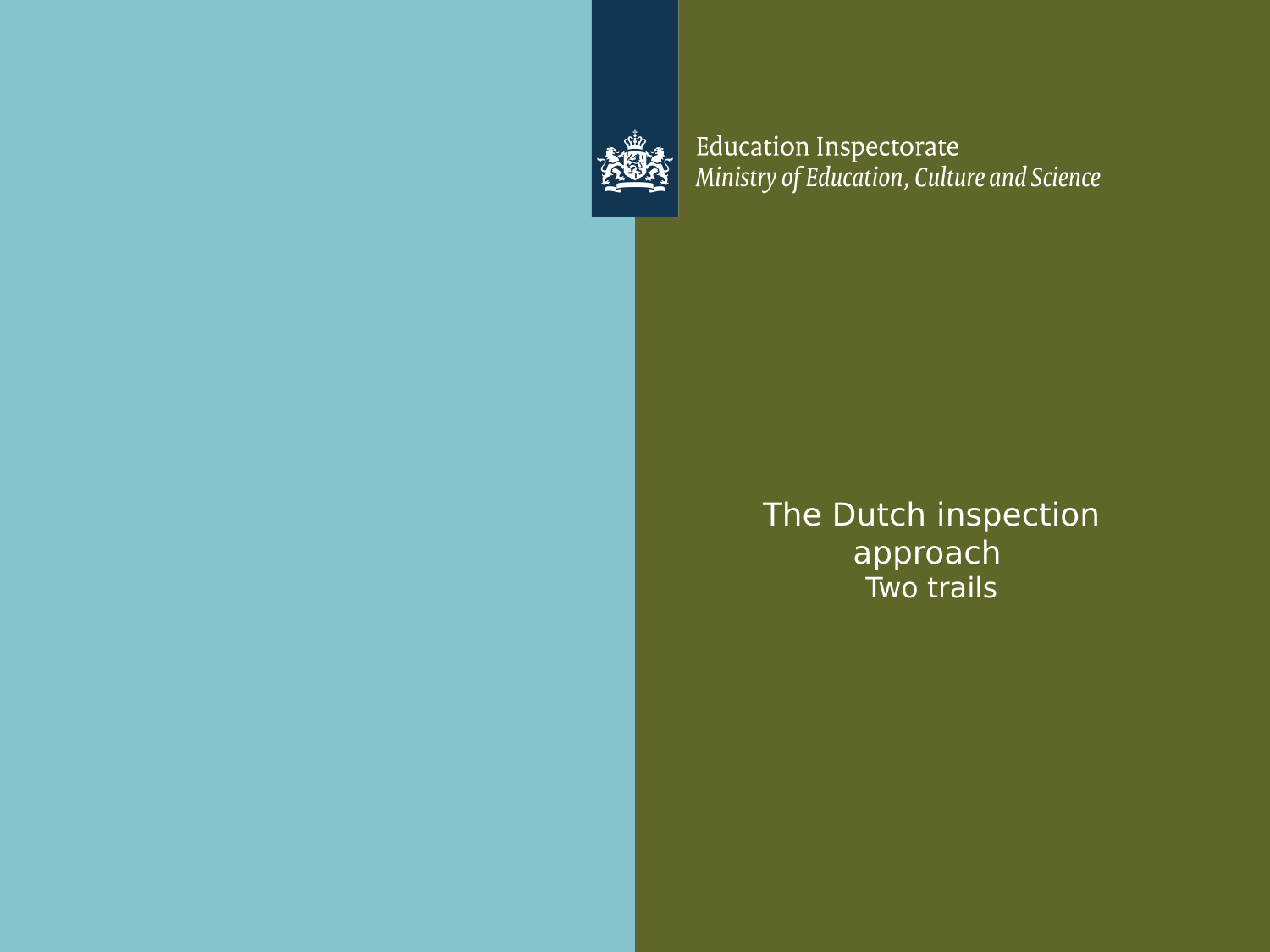

#
The Dutch inspection approach
Two trails